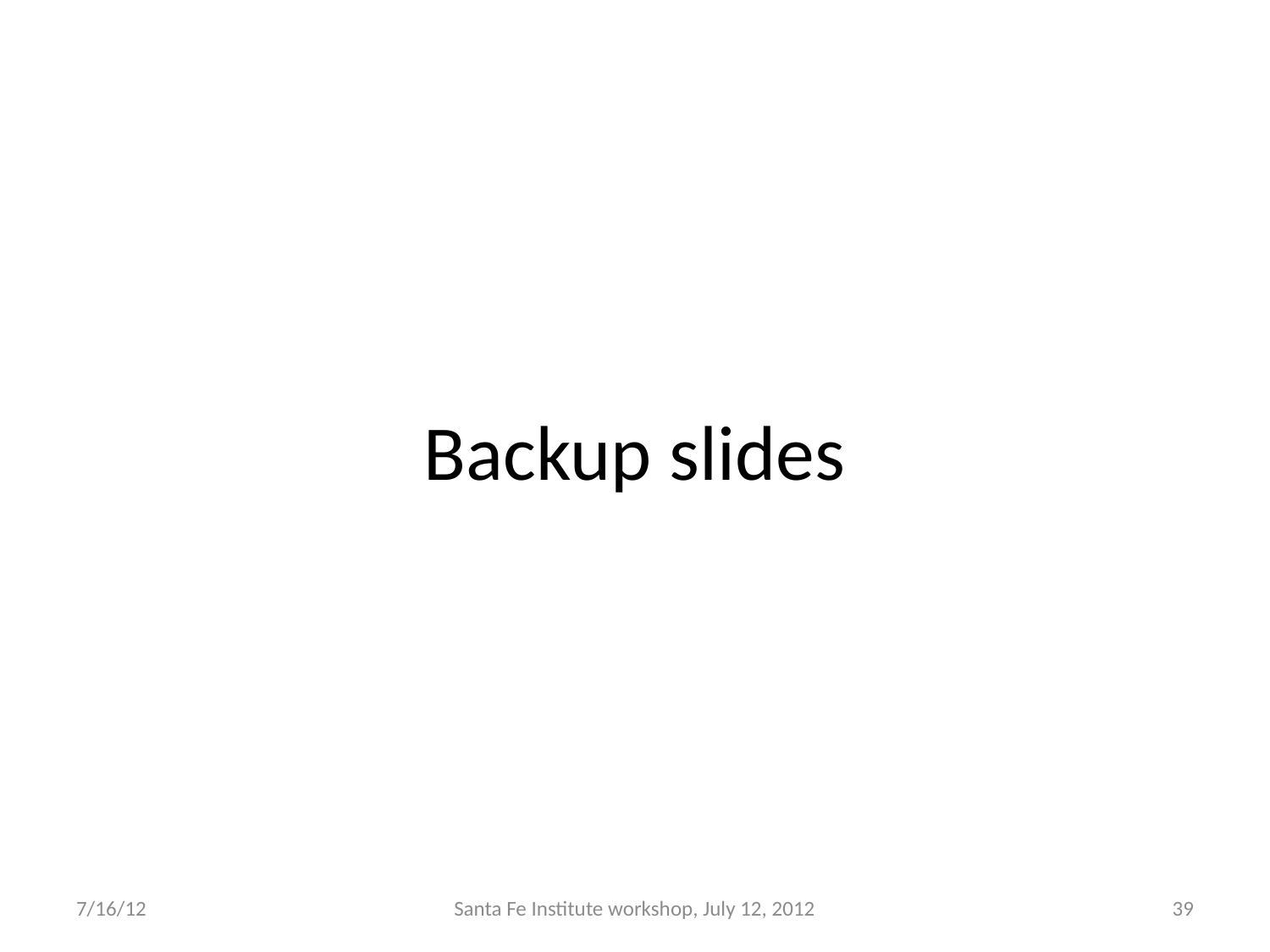

# Backup slides
7/16/12
Santa Fe Institute workshop, July 12, 2012
39